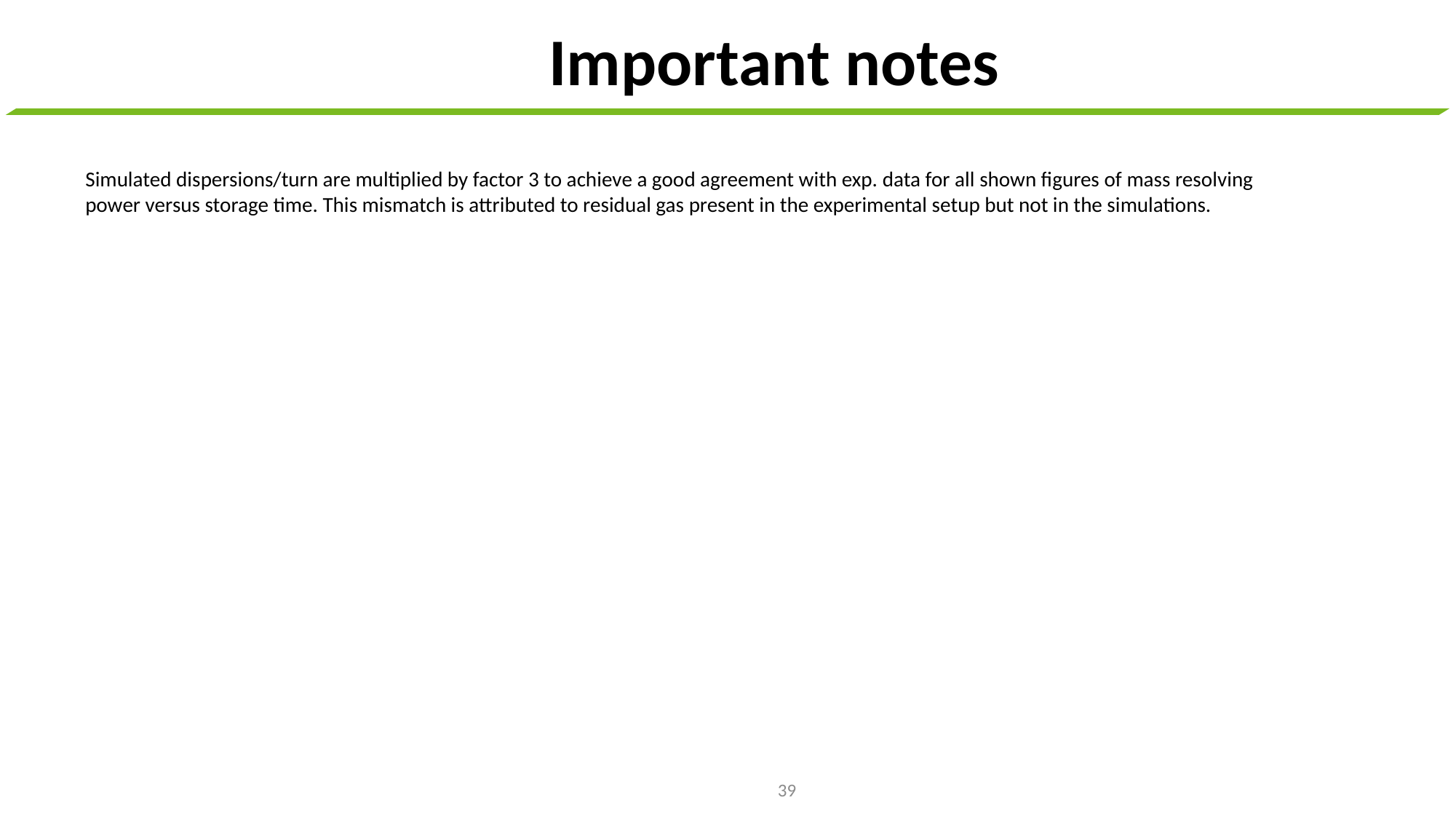

# Important notes
Simulated dispersions/turn are multiplied by factor 3 to achieve a good agreement with exp. data for all shown figures of mass resolving power versus storage time. This mismatch is attributed to residual gas present in the experimental setup but not in the simulations.
39